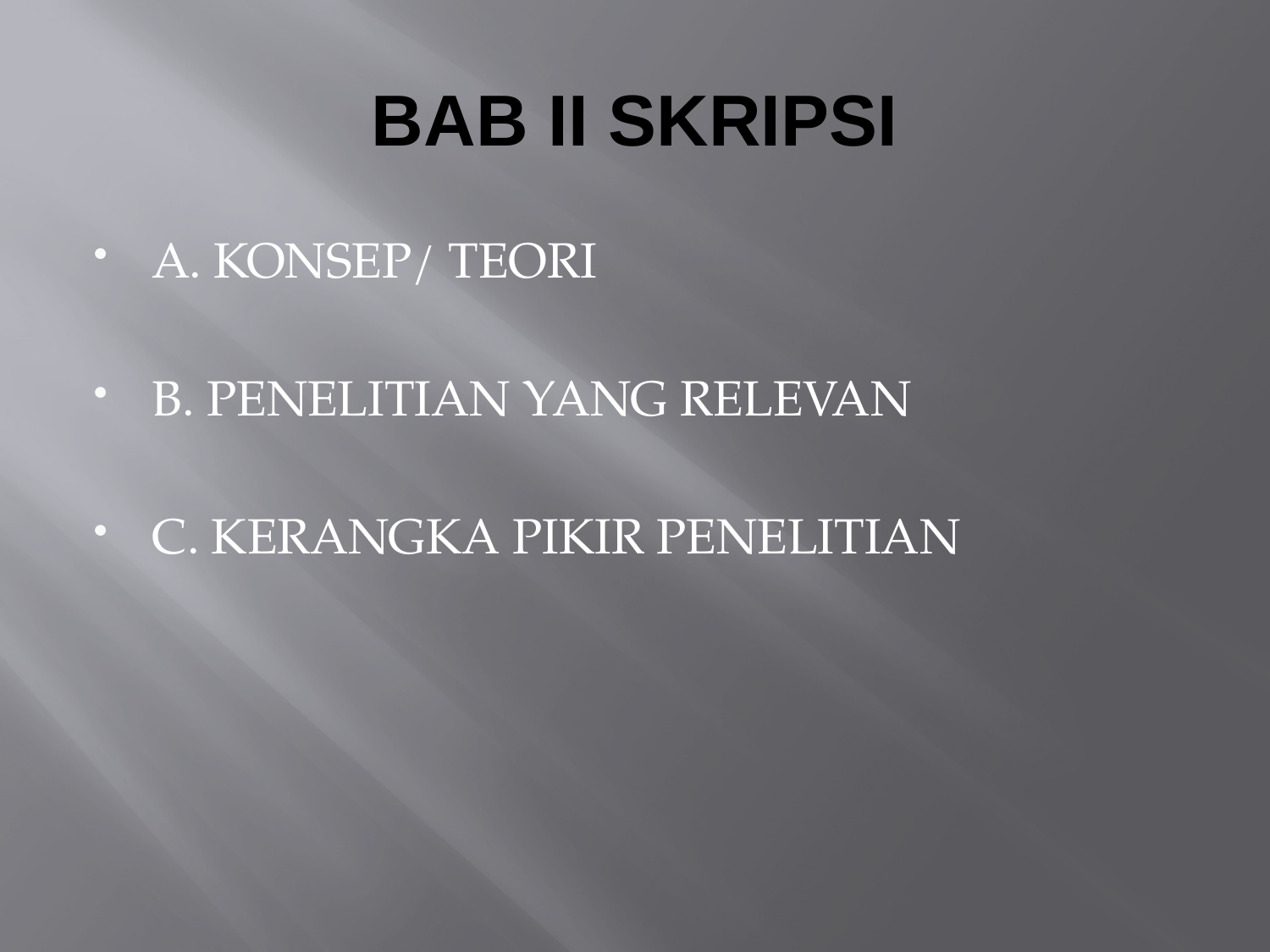

# BAB II SKRIPSI
A. KONSEP/ TEORI

B. PENELITIAN YANG RELEVAN

C. KERANGKA PIKIR PENELITIAN